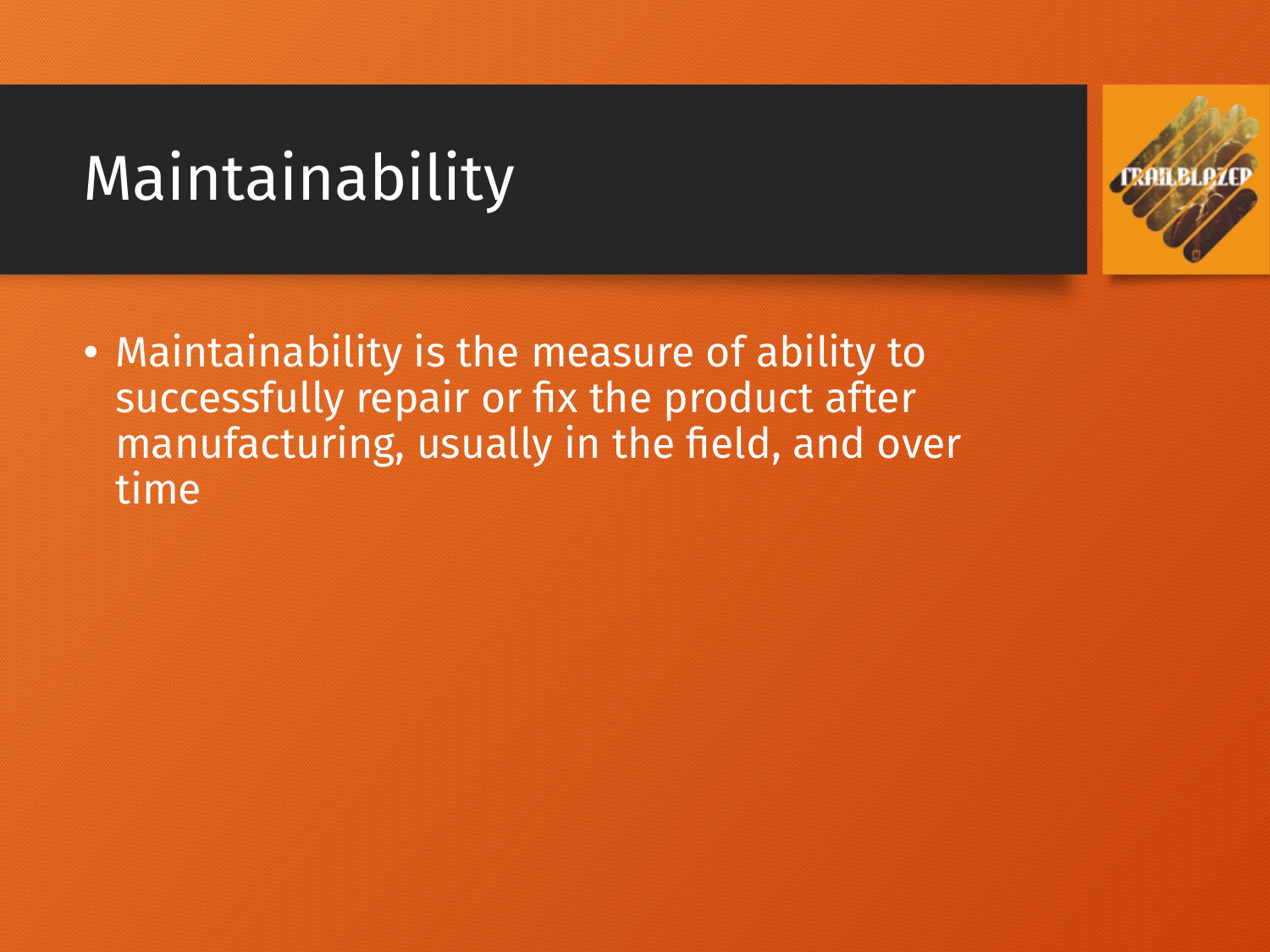

# Maintainability
Maintainability is the measure of ability to successfully repair or fix the product after manufacturing, usually in the field, and over time